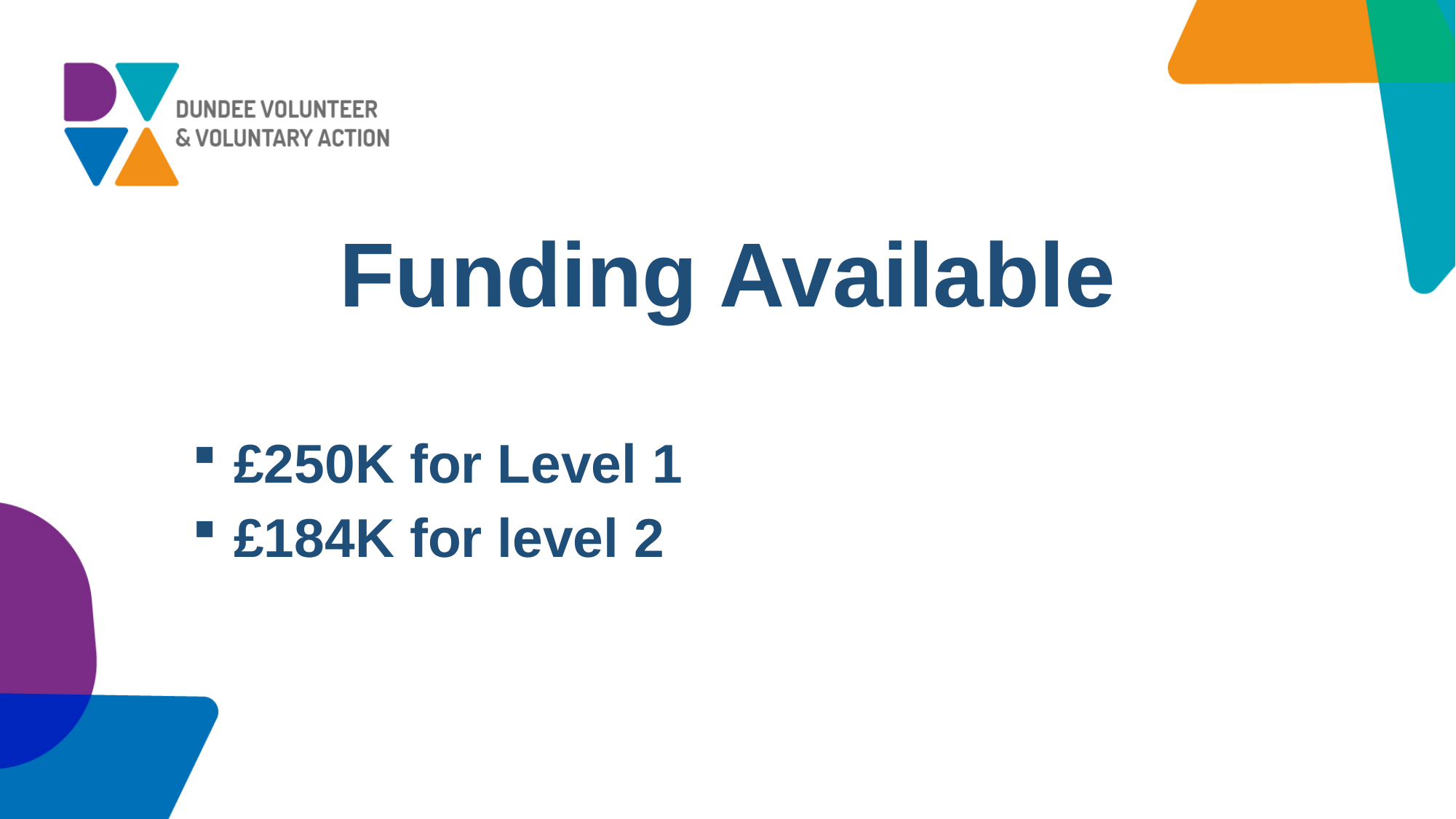

# Funding Available
£250K for Level 1
£184K for level 2